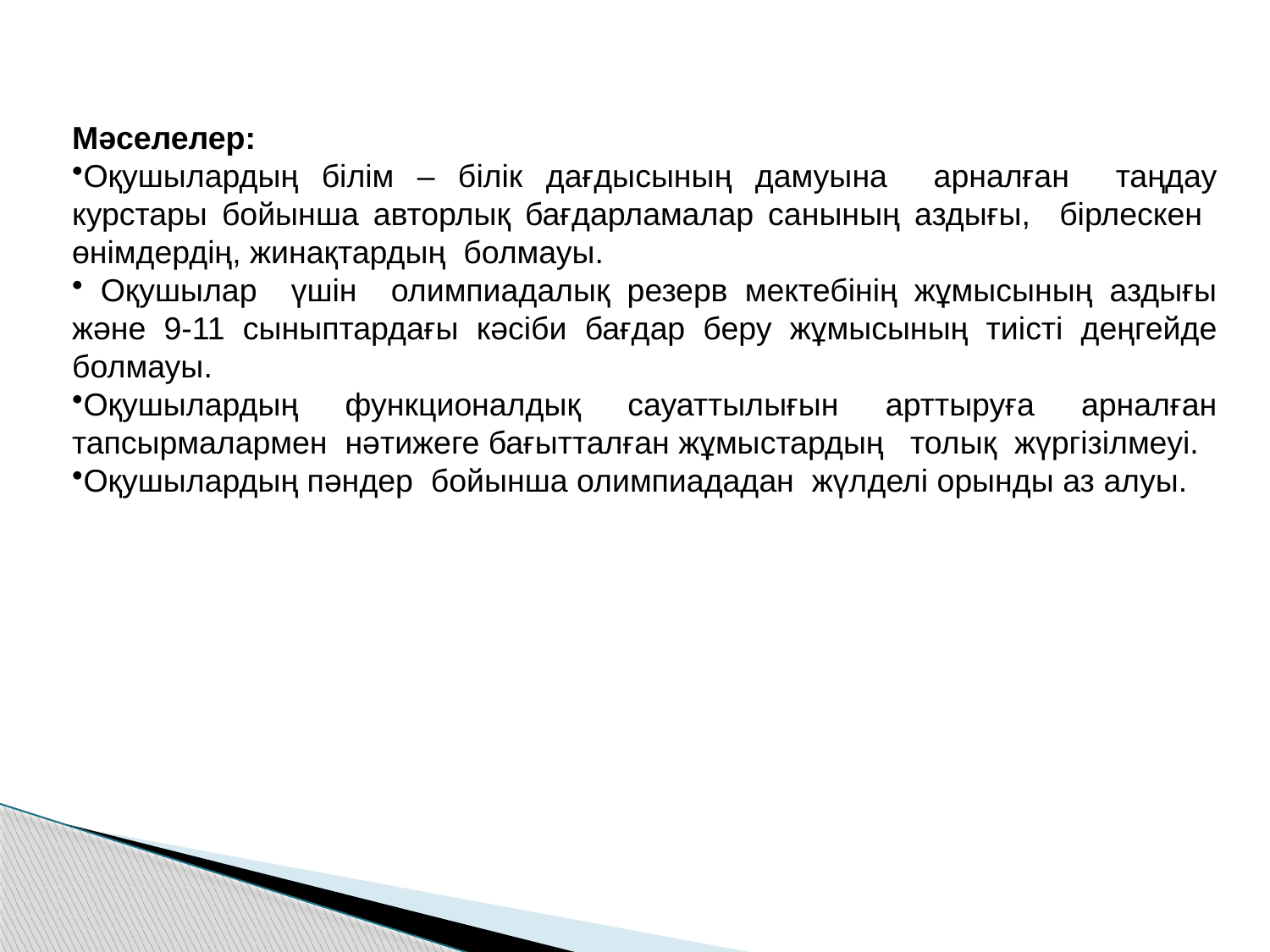

Мәселелер:
Оқушылардың білім – білік дағдысының дамуына  арналған  таңдау курстары бойынша авторлық бағдарламалар санының аздығы,  бірлескен  өнімдердің, жинақтардың  болмауы.
 Оқушылар  үшін  олимпиадалық резерв мектебінің жұмысының аздығы және 9-11 сыныптардағы кәсіби бағдар беру жұмысының тиісті деңгейде болмауы.
Оқушылардың функционалдық сауаттылығын арттыруға арналған тапсырмалармен  нәтижеге бағытталған жұмыстардың   толық  жүргізілмеуі.
Оқушылардың пәндер  бойынша олимпиададан  жүлделі орынды аз алуы.